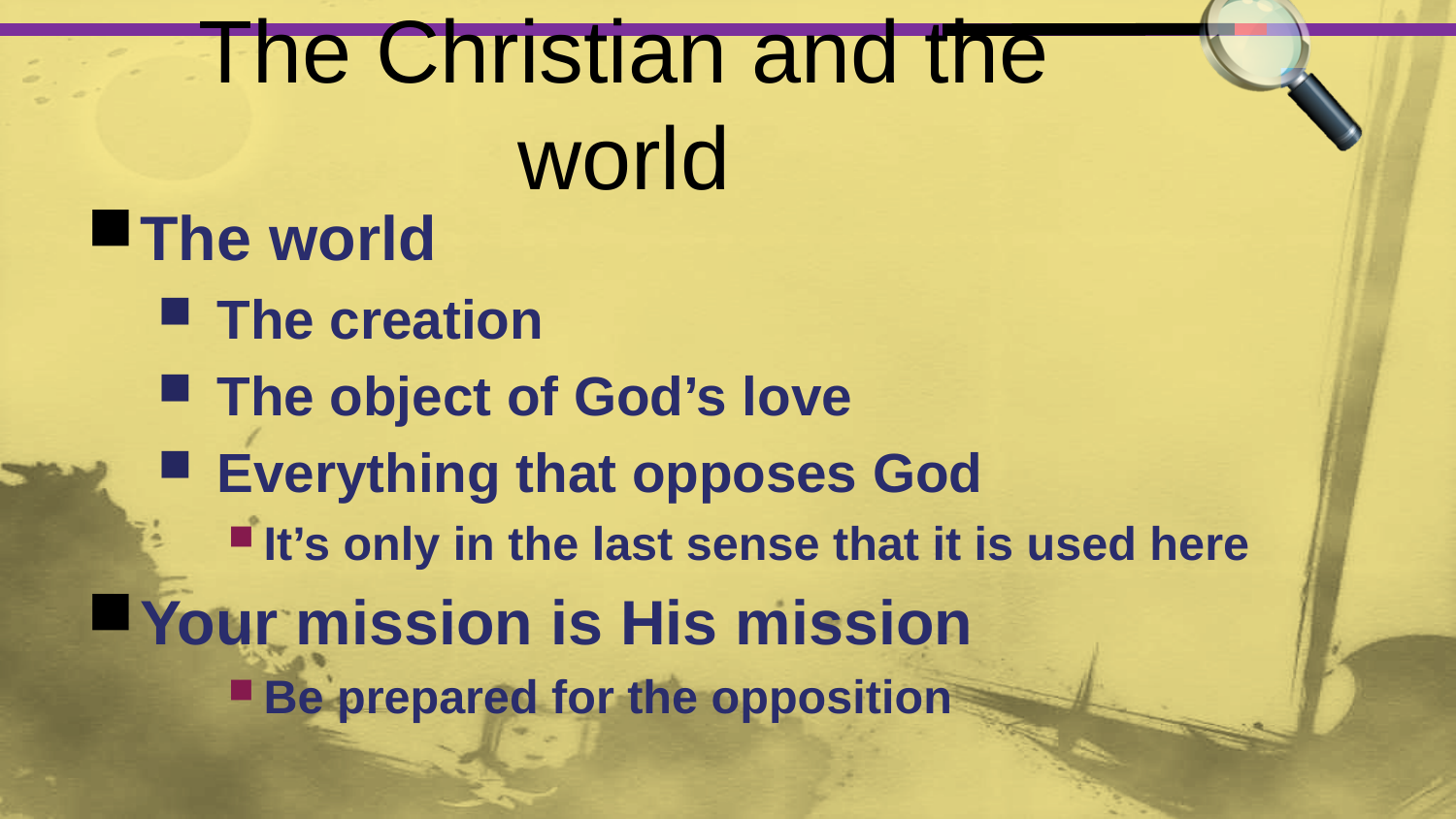

# The Christian and the world
The world
 The creation
 The object of God’s love
 Everything that opposes God
It’s only in the last sense that it is used here
Your mission is His mission
Be prepared for the opposition